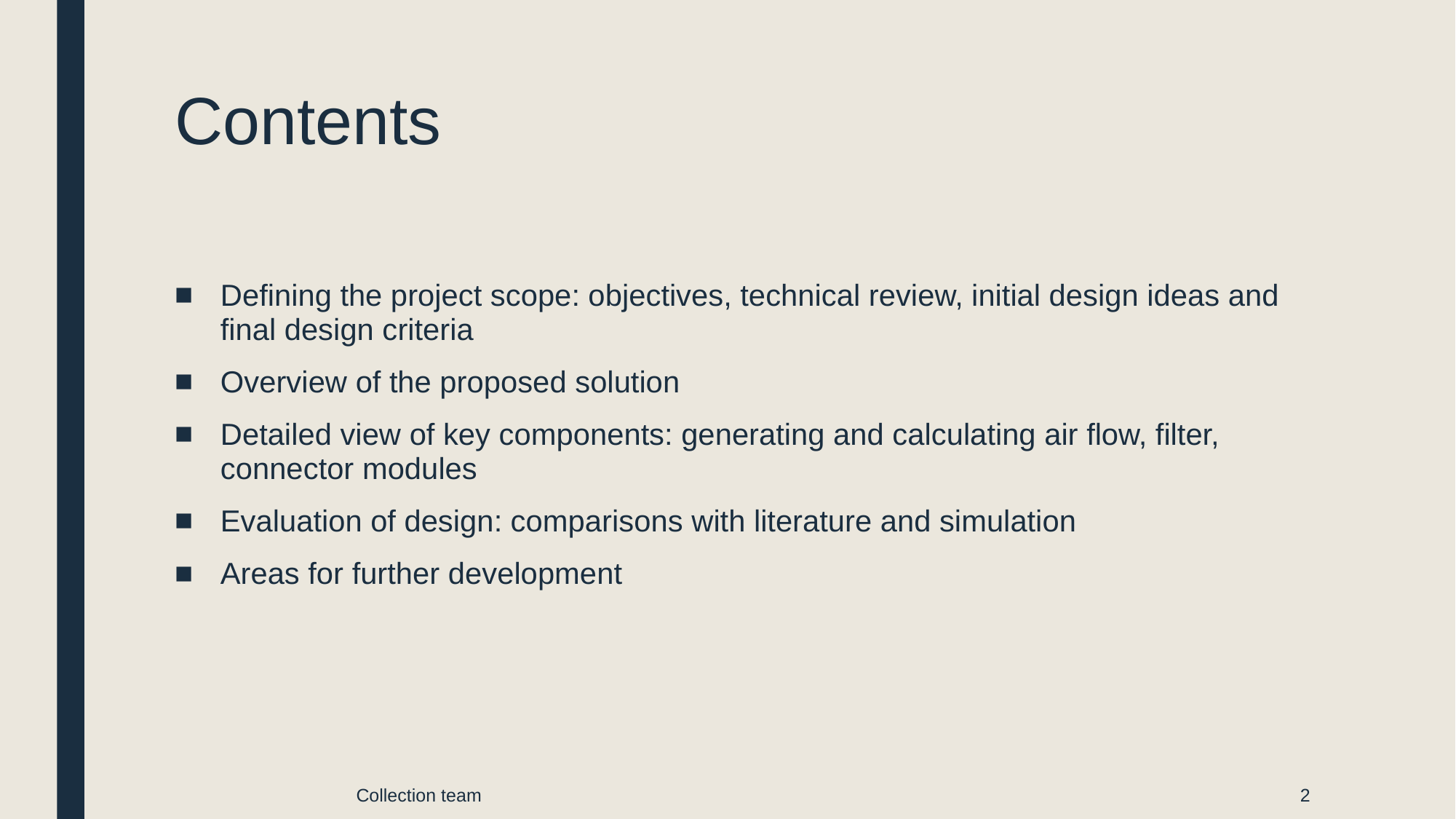

# Contents
Defining the project scope: objectives, technical review, initial design ideas and final design criteria
Overview of the proposed solution
Detailed view of key components: generating and calculating air flow, filter, connector modules
Evaluation of design: comparisons with literature and simulation
Areas for further development
Collection team
2